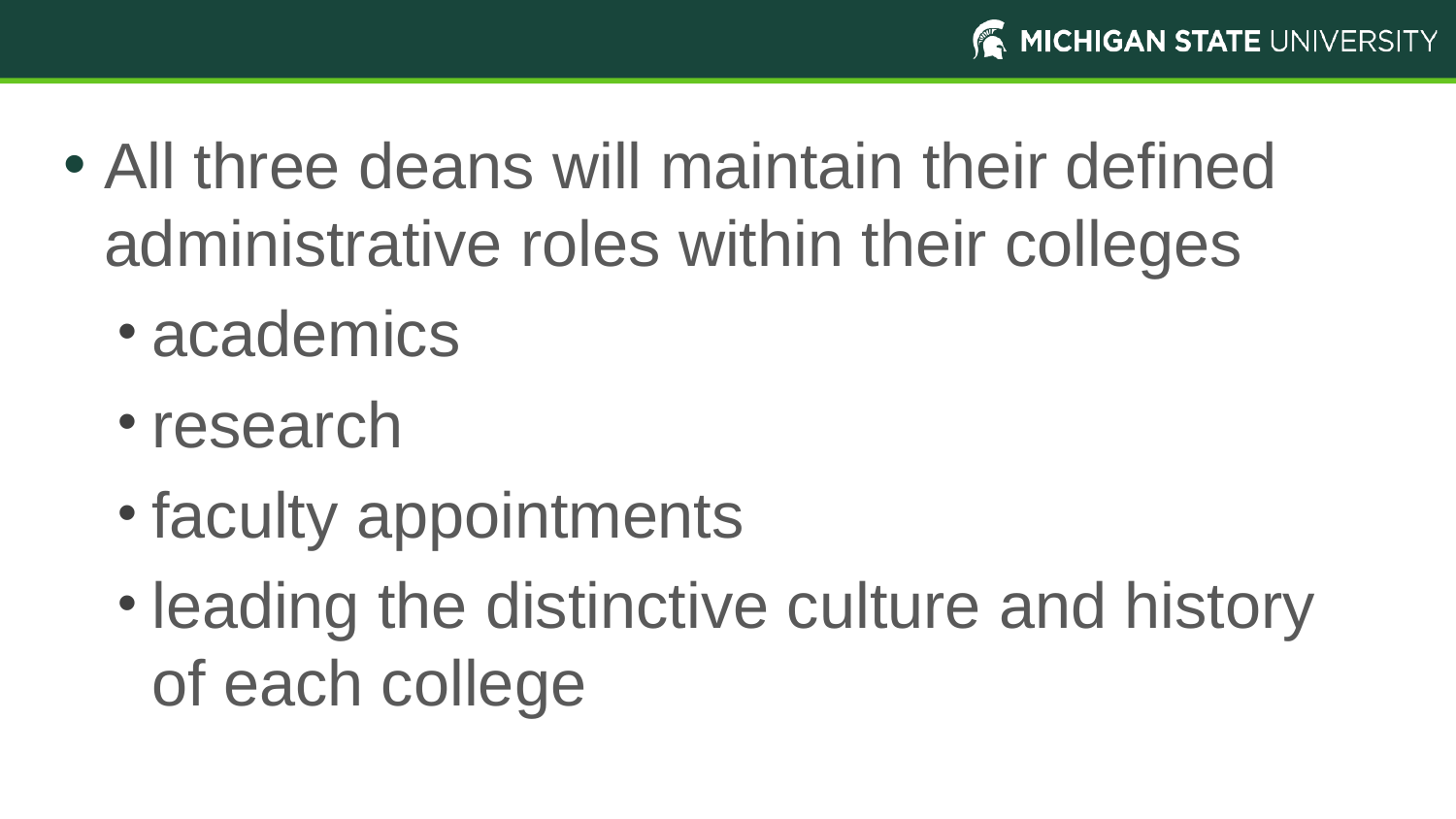

# Office of Health Services plan
All three deans will maintain their defined administrative roles within their colleges
academics
research
faculty appointments
leading the distinctive culture and history of each college